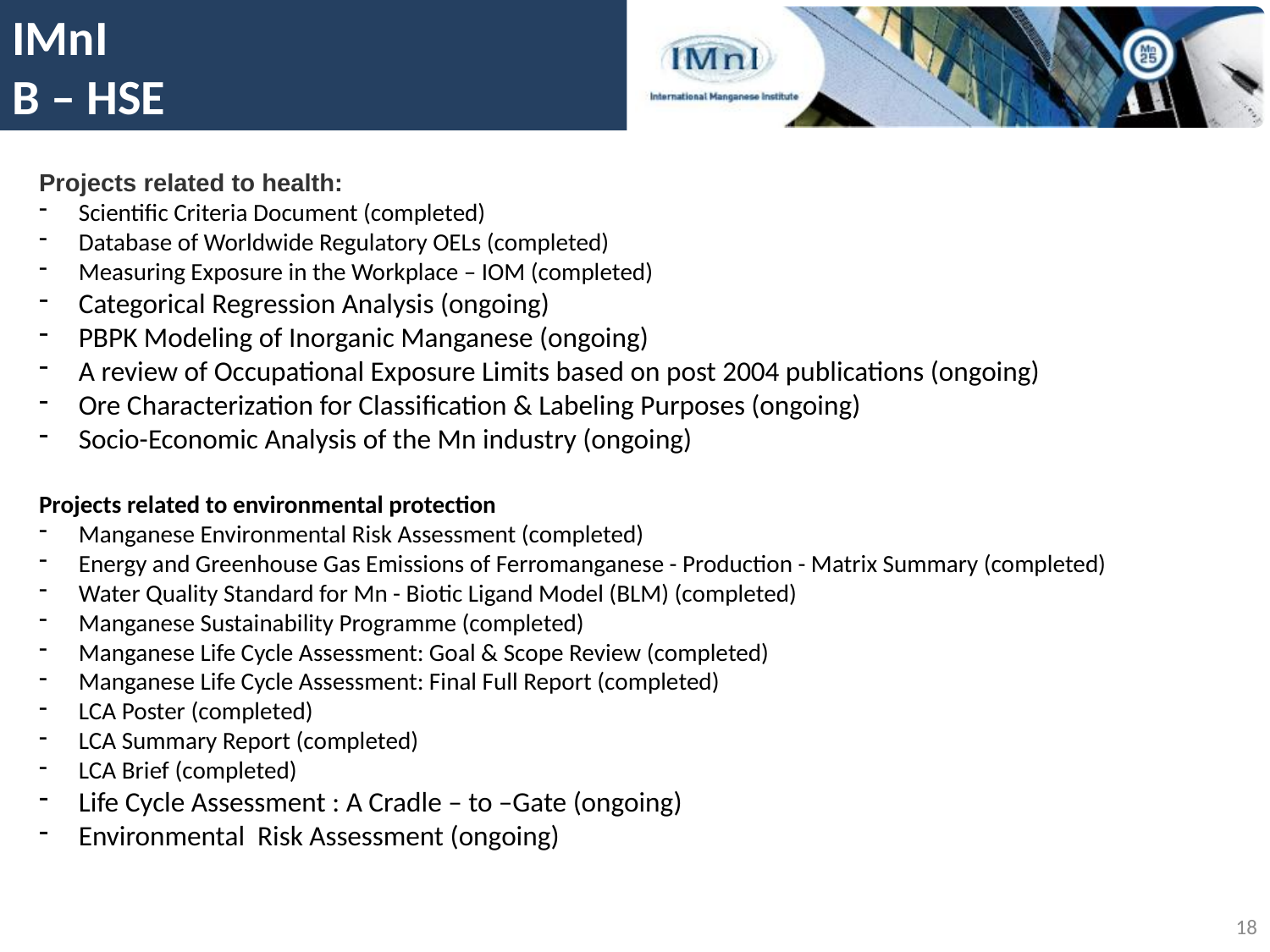

IMnI
B – HSE
Projects related to health:
Scientific Criteria Document (completed)
Database of Worldwide Regulatory OELs (completed)
Measuring Exposure in the Workplace – IOM (completed)
Categorical Regression Analysis (ongoing)
PBPK Modeling of Inorganic Manganese (ongoing)
A review of Occupational Exposure Limits based on post 2004 publications (ongoing)
Ore Characterization for Classification & Labeling Purposes (ongoing)
Socio-Economic Analysis of the Mn industry (ongoing)

Projects related to environmental protection
Manganese Environmental Risk Assessment (completed)
Energy and Greenhouse Gas Emissions of Ferromanganese - Production - Matrix Summary (completed)
Water Quality Standard for Mn - Biotic Ligand Model (BLM) (completed)
Manganese Sustainability Programme (completed)
Manganese Life Cycle Assessment: Goal & Scope Review (completed)
Manganese Life Cycle Assessment: Final Full Report (completed)
LCA Poster (completed)
LCA Summary Report (completed)
LCA Brief (completed)
Life Cycle Assessment : A Cradle – to –Gate (ongoing)
Environmental  Risk Assessment (ongoing)
18